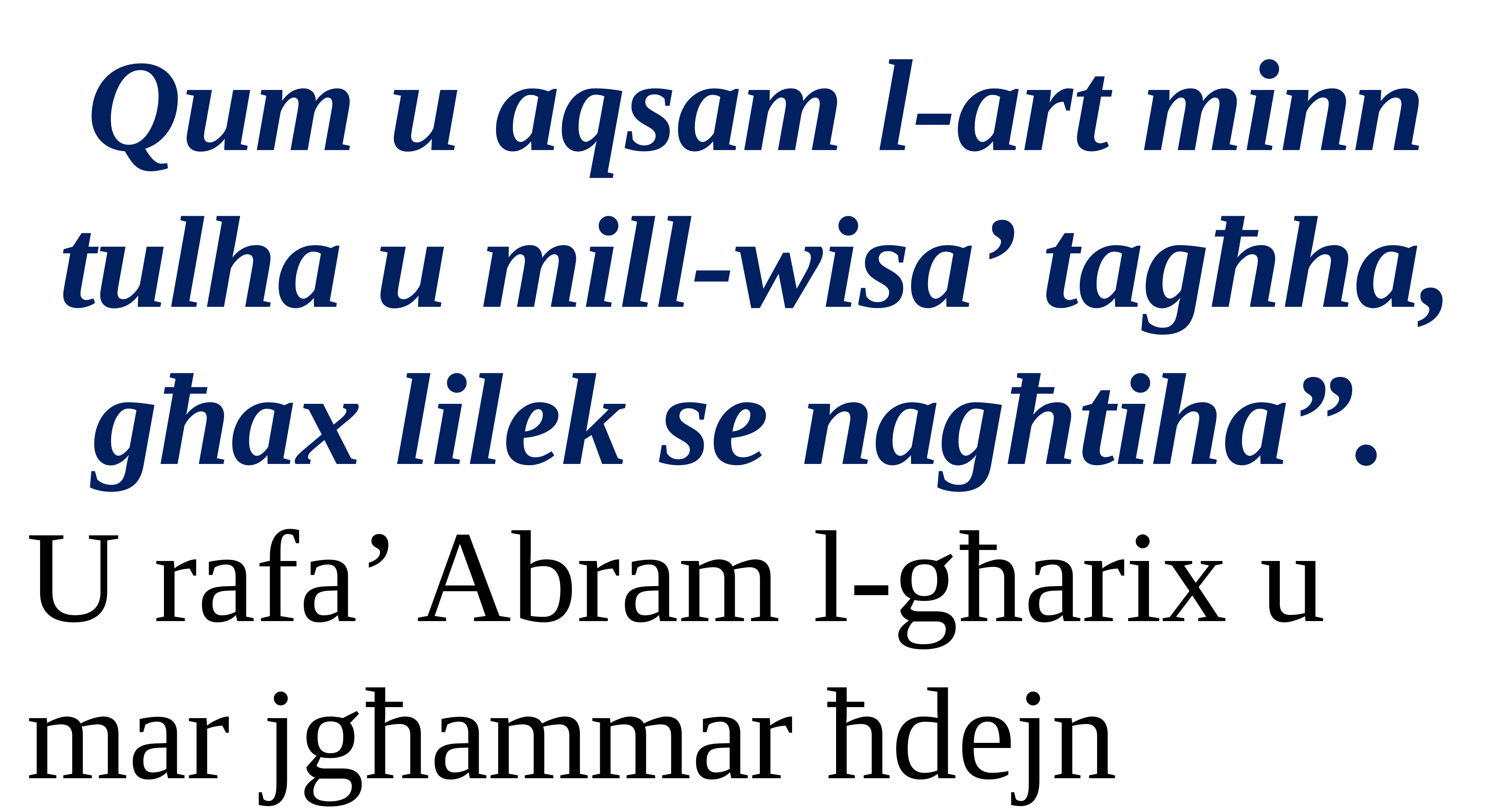

Qum u aqsam l-art minn tulha u mill-wisa’ tagħha, għax lilek se nagħtiha”.
U rafa’ Abram l-għarix u mar jgħammar ħdejn